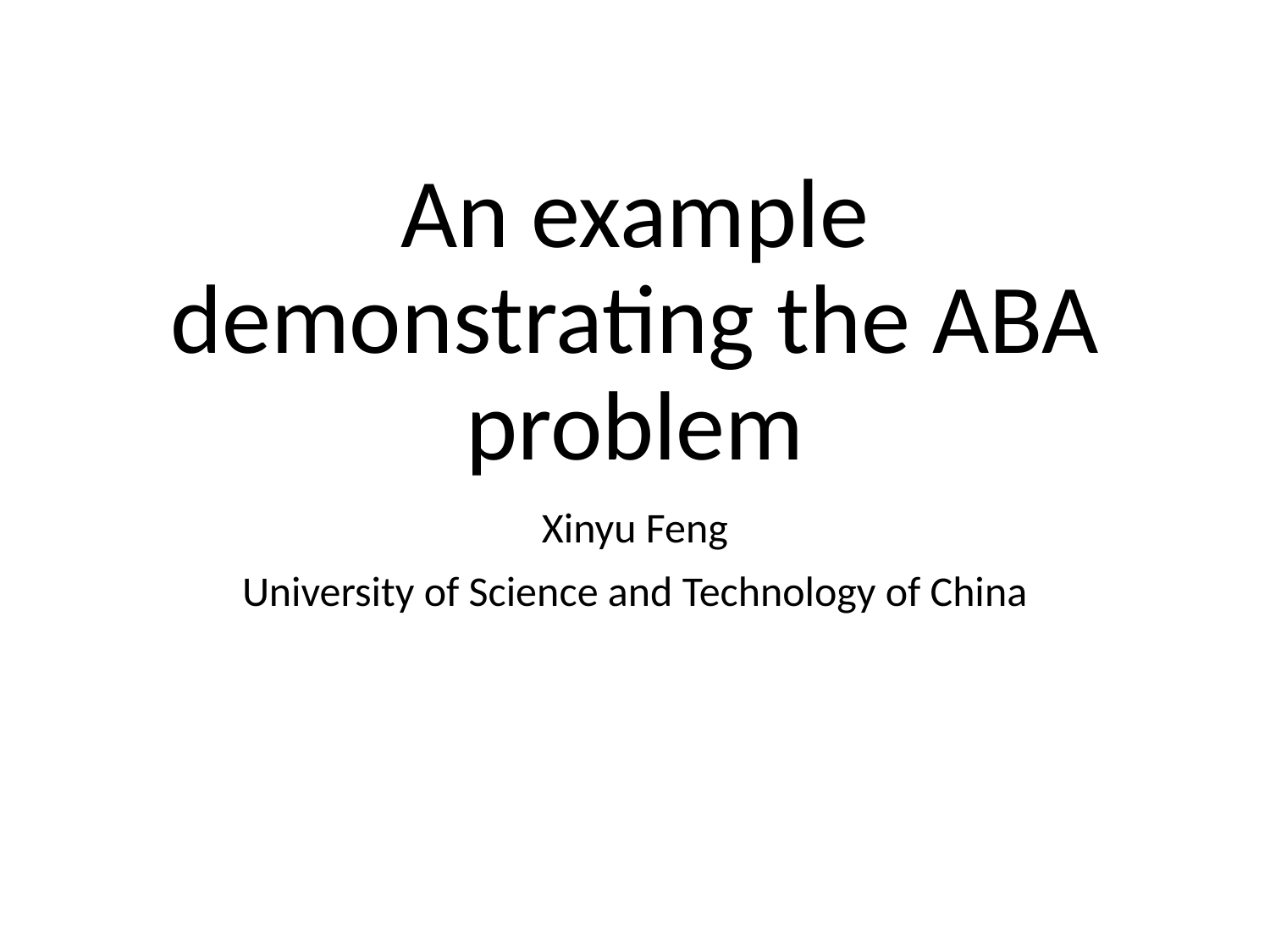

# An example demonstrating the ABA problem
Xinyu Feng
University of Science and Technology of China